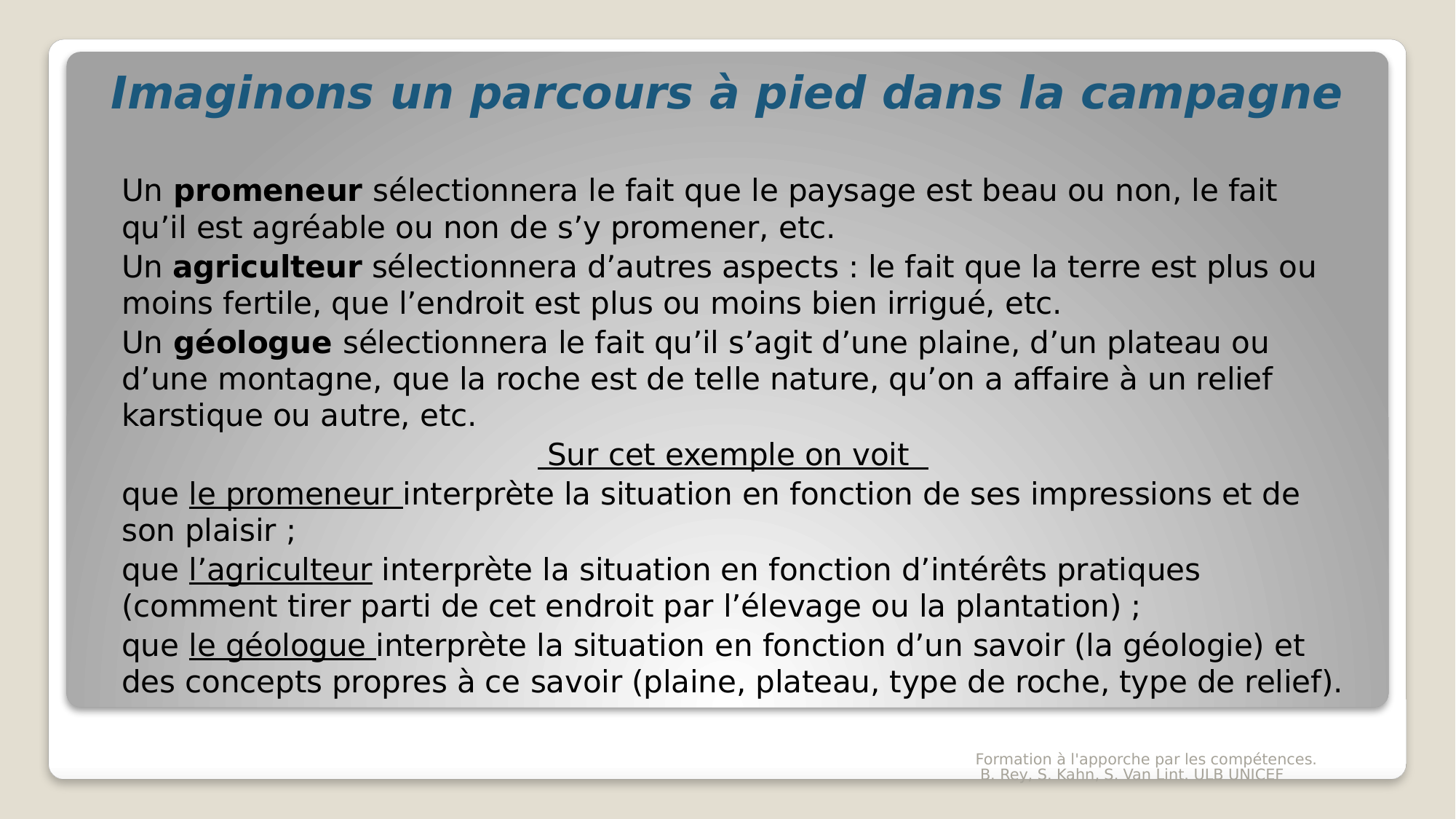

# Imaginons un parcours à pied dans la campagne
Un promeneur sélectionnera le fait que le paysage est beau ou non, le fait qu’il est agréable ou non de s’y promener, etc.
Un agriculteur sélectionnera d’autres aspects : le fait que la terre est plus ou moins fertile, que l’endroit est plus ou moins bien irrigué, etc.
Un géologue sélectionnera le fait qu’il s’agit d’une plaine, d’un plateau ou d’une montagne, que la roche est de telle nature, qu’on a affaire à un relief karstique ou autre, etc.
 Sur cet exemple on voit
que le promeneur interprète la situation en fonction de ses impressions et de son plaisir ;
que l’agriculteur interprète la situation en fonction d’intérêts pratiques (comment tirer parti de cet endroit par l’élevage ou la plantation) ;
que le géologue interprète la situation en fonction d’un savoir (la géologie) et des concepts propres à ce savoir (plaine, plateau, type de roche, type de relief).
Formation à l'apporche par les compétences. B. Rey, S. Kahn, S. Van Lint. ULB UNICEF